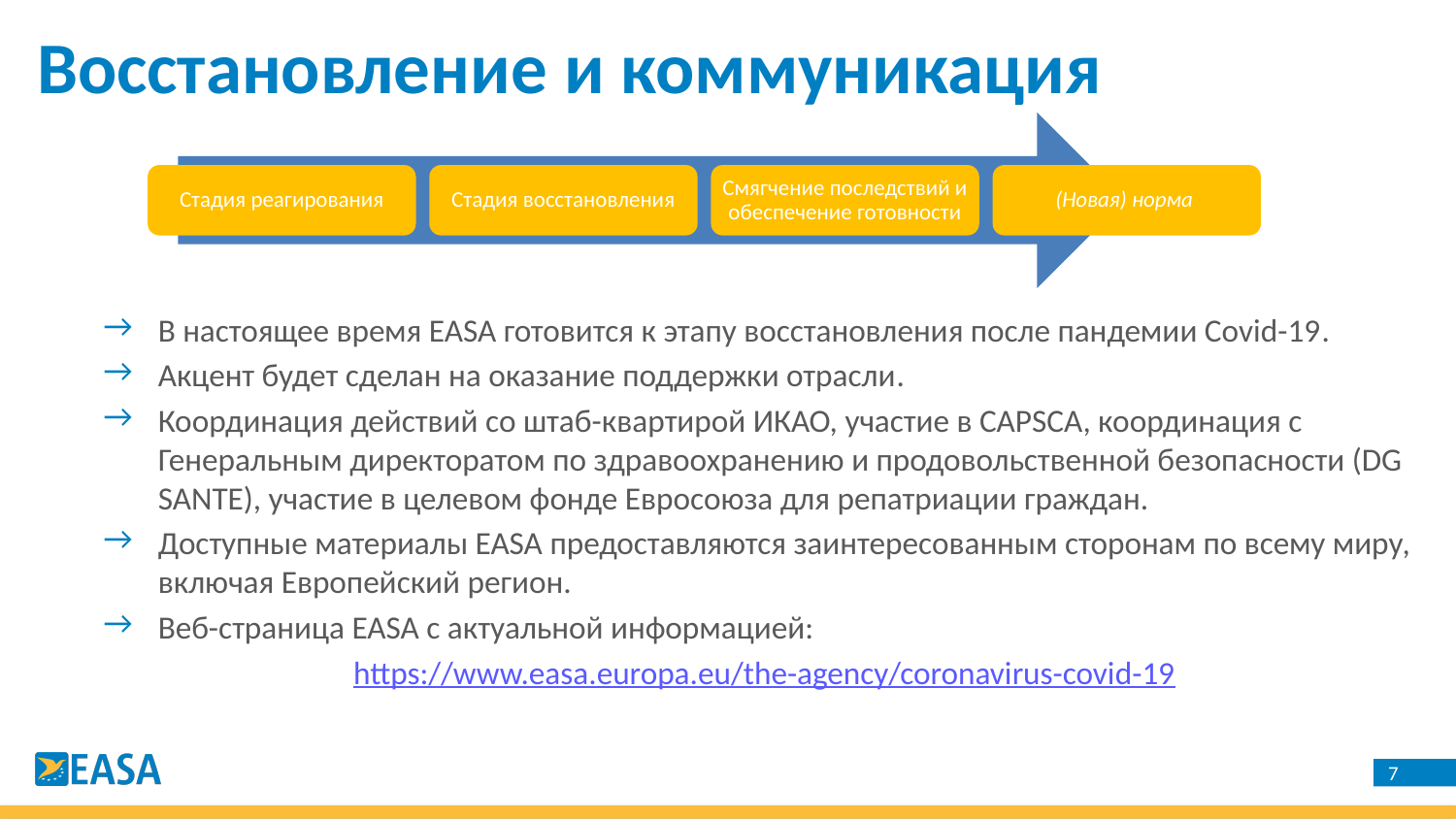

Восстановление и коммуникация
Стадия реагирования
Стадия восстановления
Cмягчение последствий и обеспечение готовности
(Новая) норма
В настоящее время EASA готовится к этапу восстановления после пандемии Covid-19.
Акцент будет сделан на оказание поддержки отрасли.
Координация действий со штаб-квартирой ИКАО, участие в CAPSCA, координация с Генеральным директоратом по здравоохранению и продовольственной безопасности (DG SANTE), участие в целевом фонде Евросоюза для репатриации граждан.
Доступные материалы EASA предоставляются заинтересованным сторонам по всему миру, включая Европейский регион.
Веб-страница EASA с актуальной информацией:
https://www.easa.europa.eu/the-agency/coronavirus-covid-19